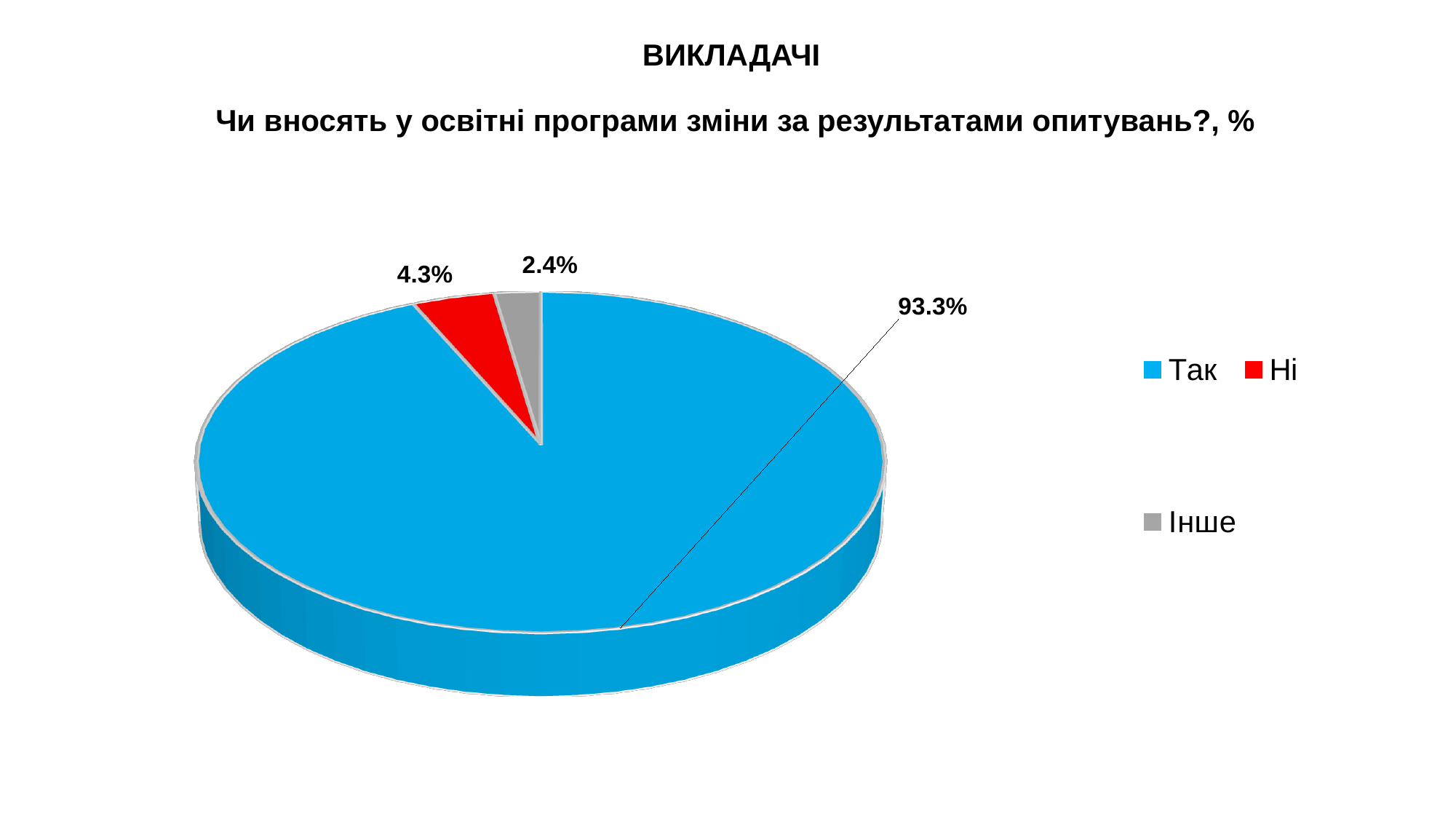

ВИКЛАДАЧІ

Чи вносять у освітні програми зміни за результатами опитувань?, %

[unsupported chart]